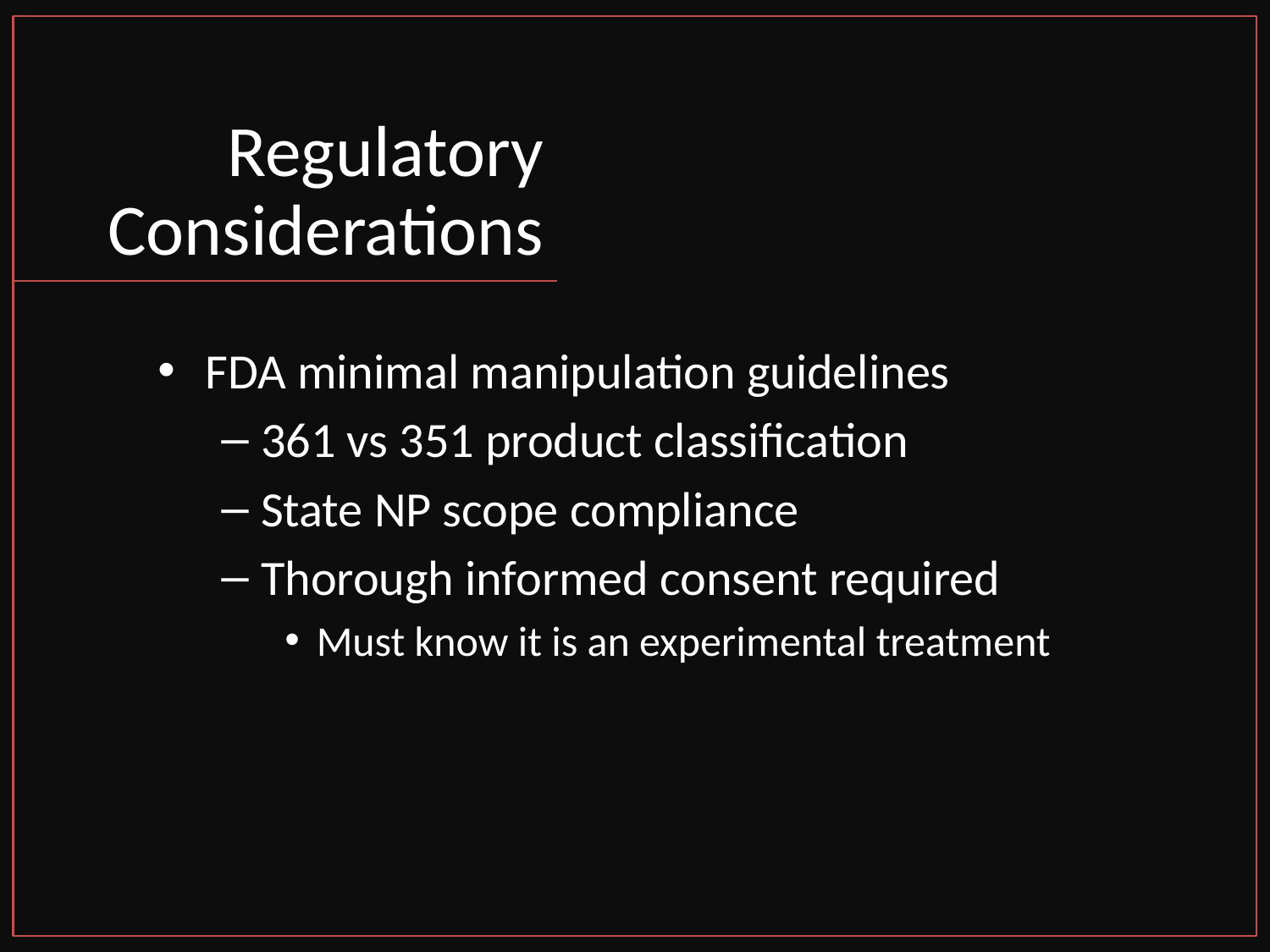

# Regulatory Considerations
FDA minimal manipulation guidelines
361 vs 351 product classification
State NP scope compliance
Thorough informed consent required
Must know it is an experimental treatment